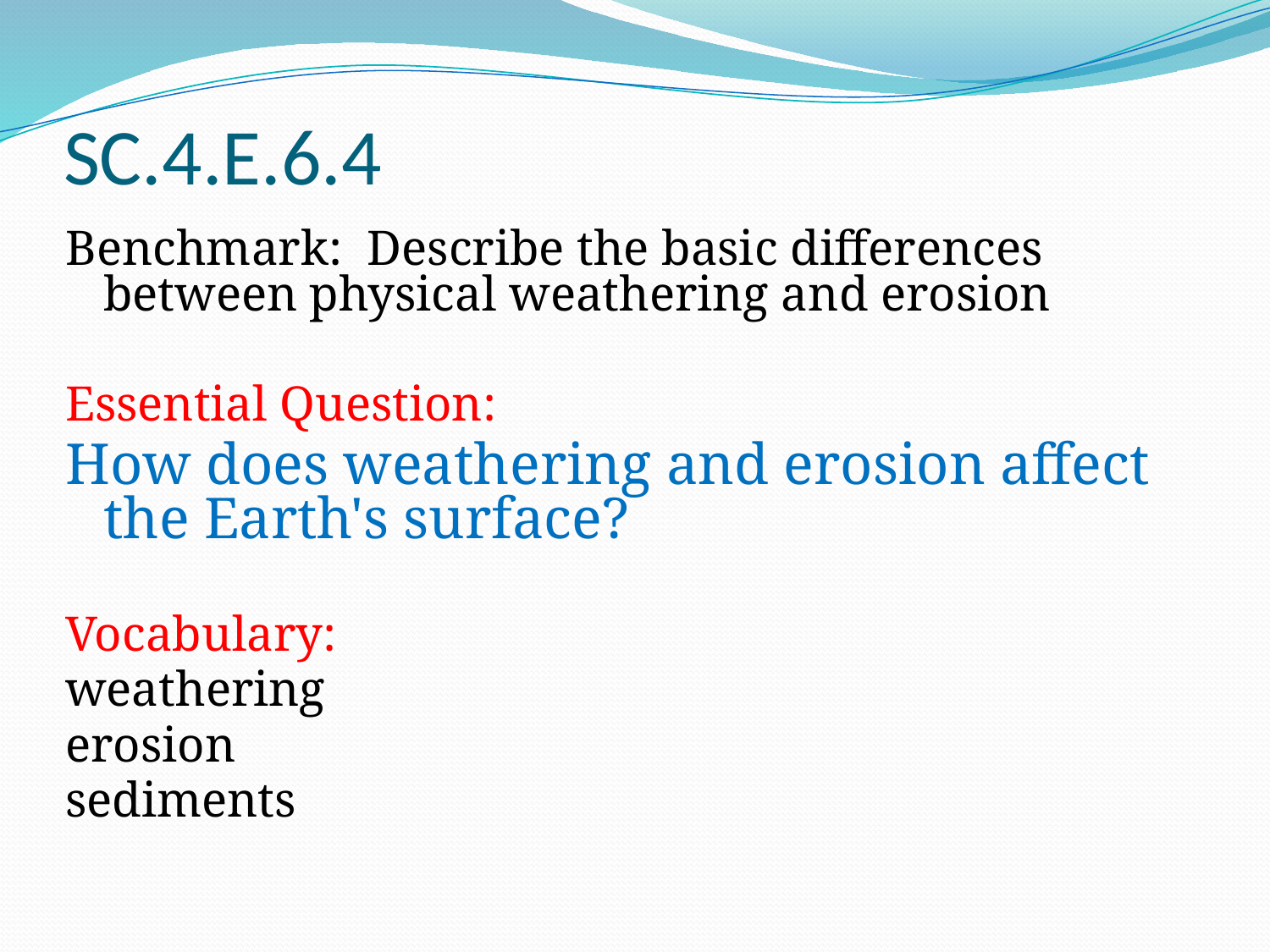

SC.4.E.6.4
Benchmark:  Describe the basic differences between physical weathering and erosion

Essential Question:
How does weathering and erosion affect the Earth's surface?

Vocabulary:
weathering
erosion
sediments